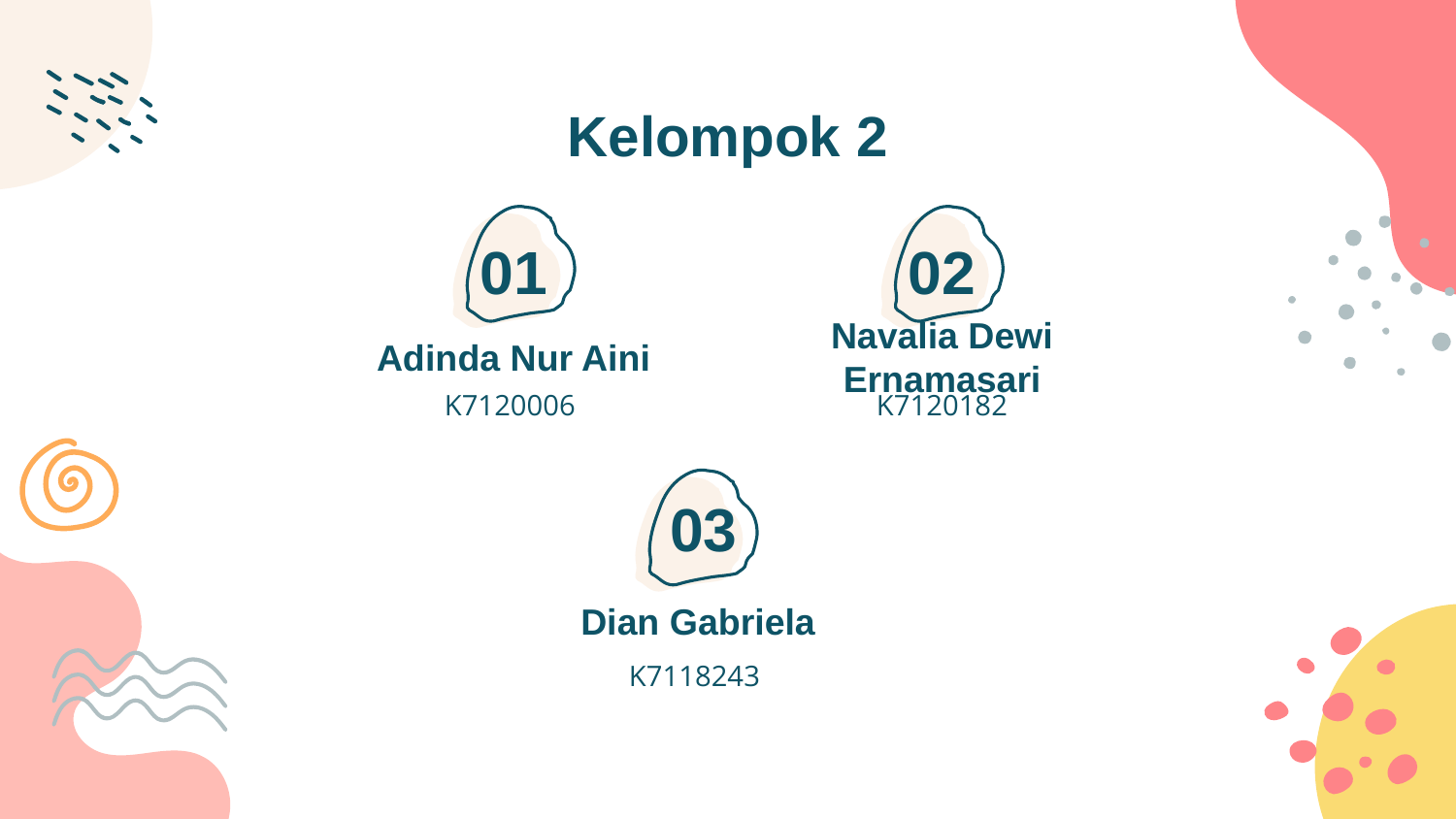

# Kelompok 2

02
01
Adinda Nur Aini
Navalia Dewi Ernamasari
K7120006
K7120182

03
Dian Gabriela
K7118243